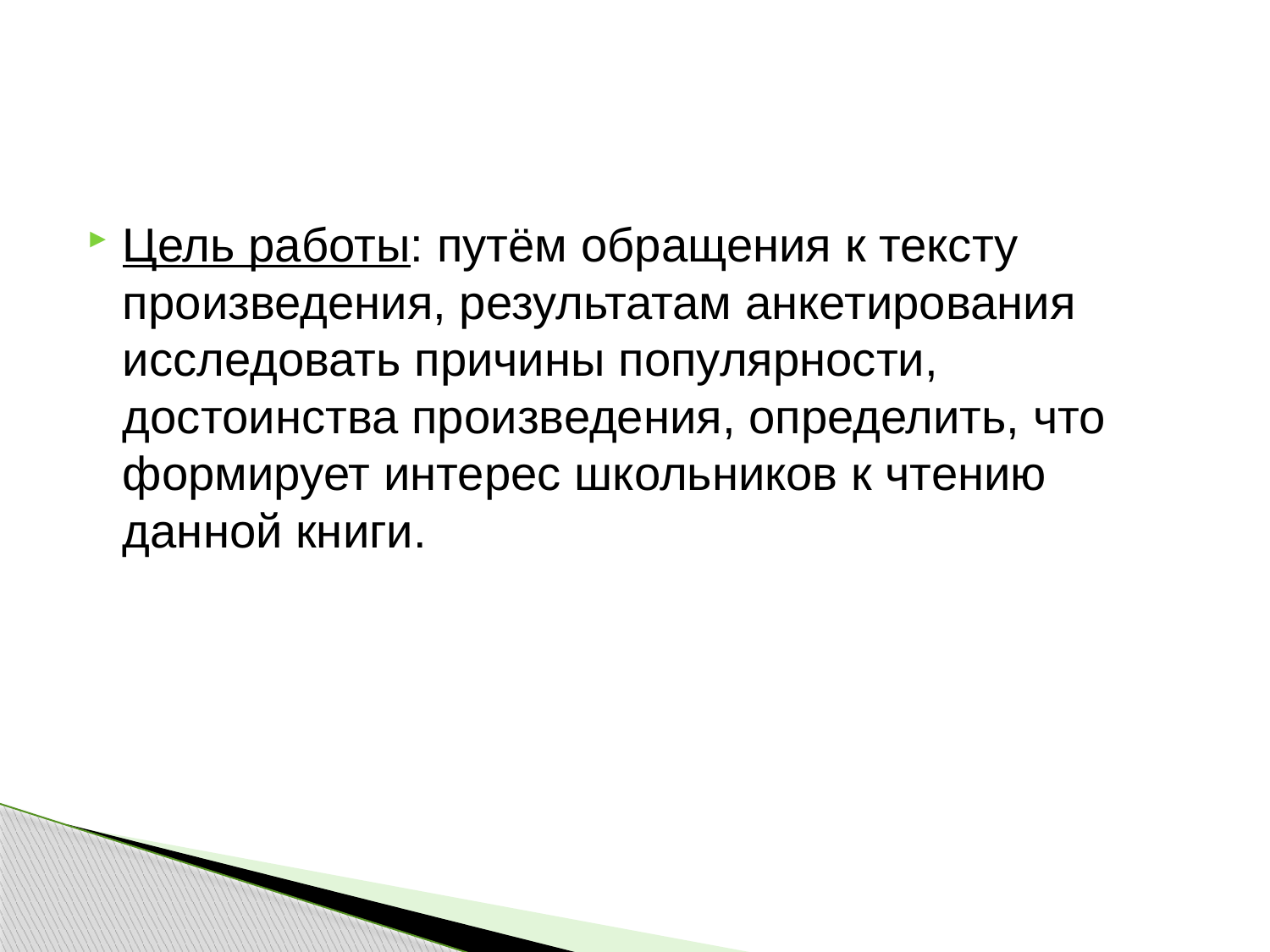

Цель работы: путём обращения к тексту произведения, результатам анкетирования исследовать причины популярности, достоинства произведения, определить, что формирует интерес школьников к чтению данной книги.